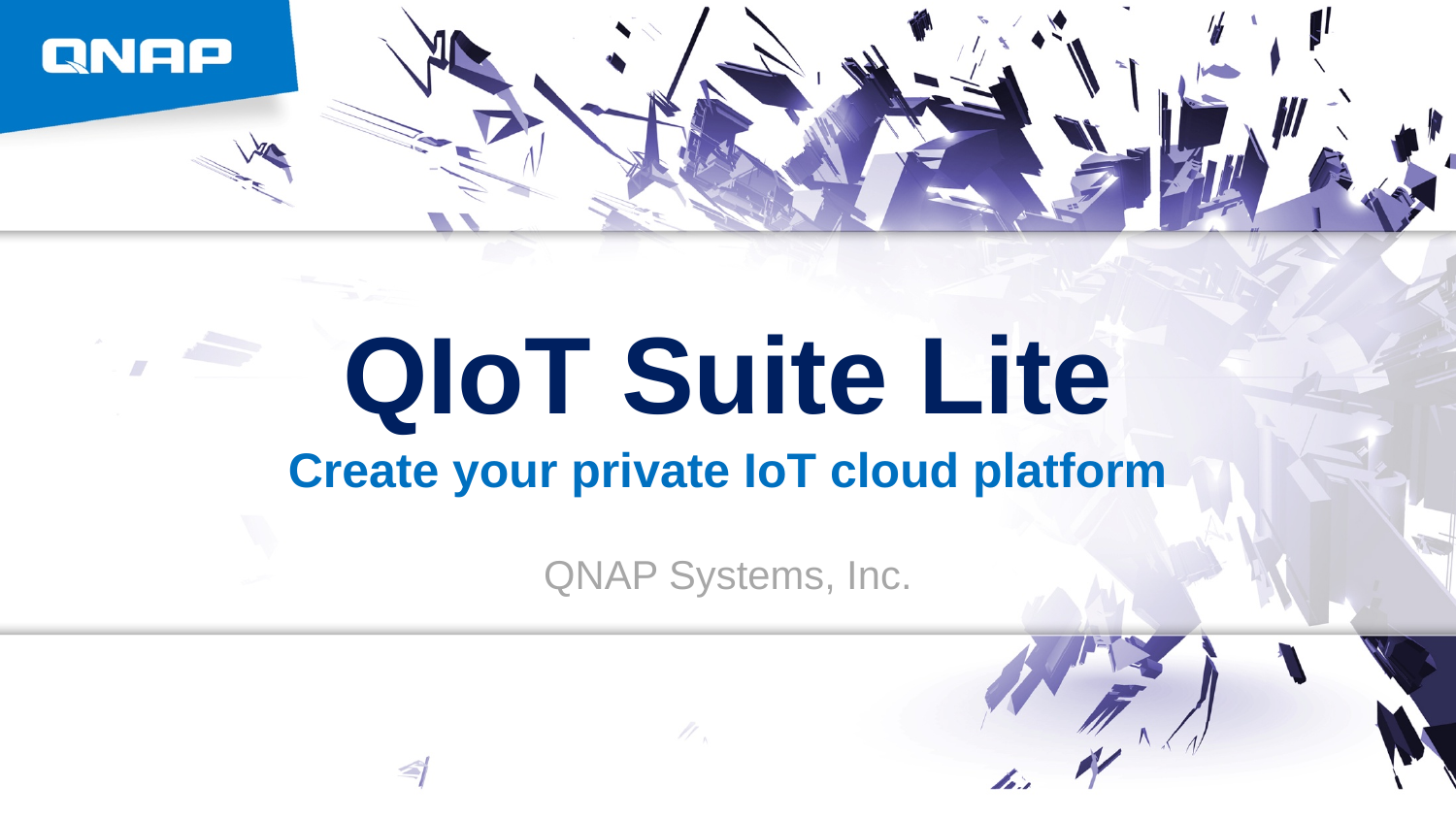

QIoT Suite Lite
Create your private IoT cloud platform
QNAP Systems, Inc.